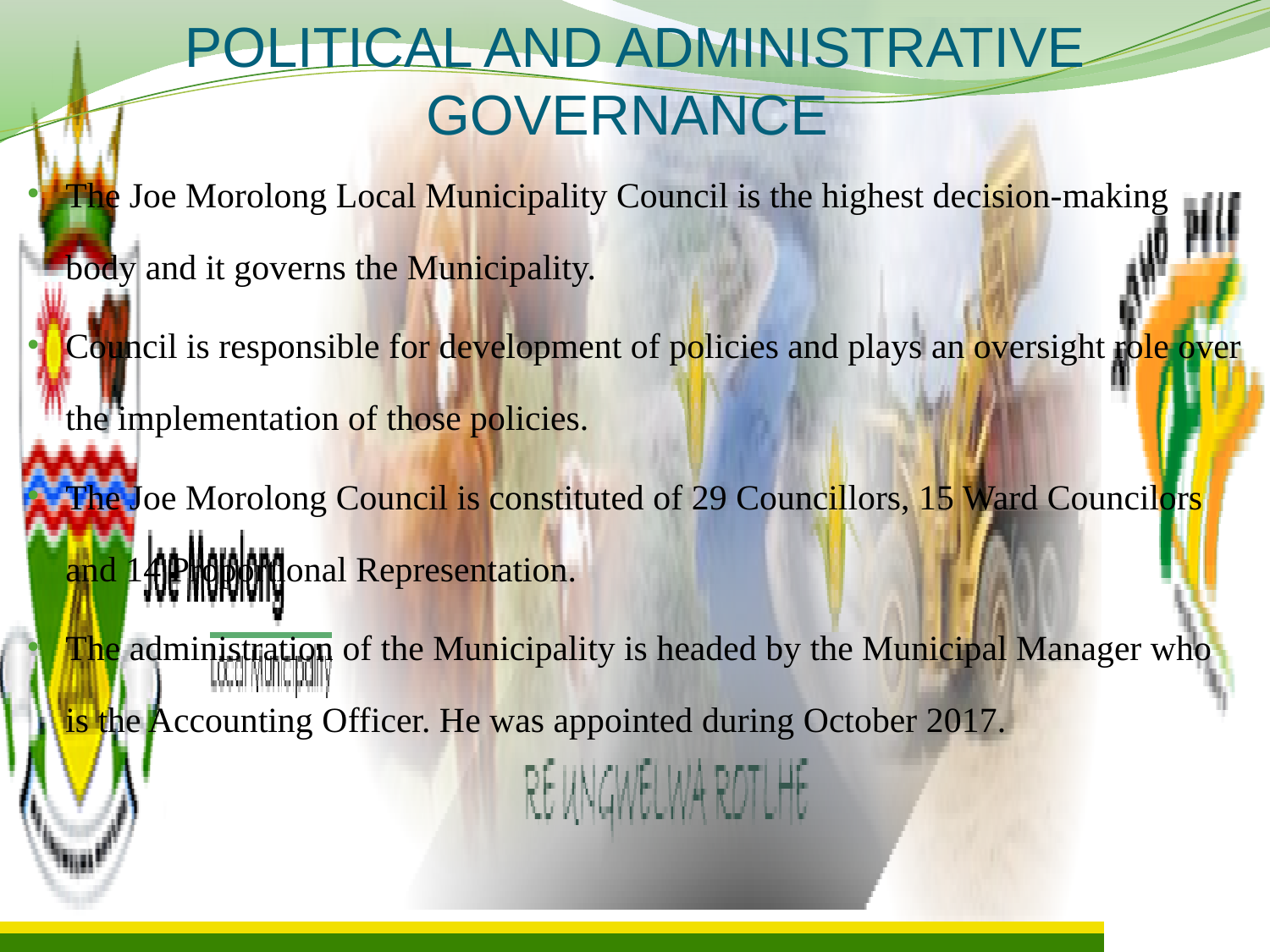

# POLITICAL AND ADMINISTRATIVE GOVERNANCE
The Joe Morolong Local Municipality Council is the highest decision-making body and it governs the Municipality.
Council is responsible for development of policies and plays an oversight role over the implementation of those policies.
The Joe Morolong Council is constituted of 29 Councillors, 15 Ward Councilors and 14 Proportional Representation.
The administration of the Municipality is headed by the Municipal Manager who is the Accounting Officer. He was appointed during October 2017.